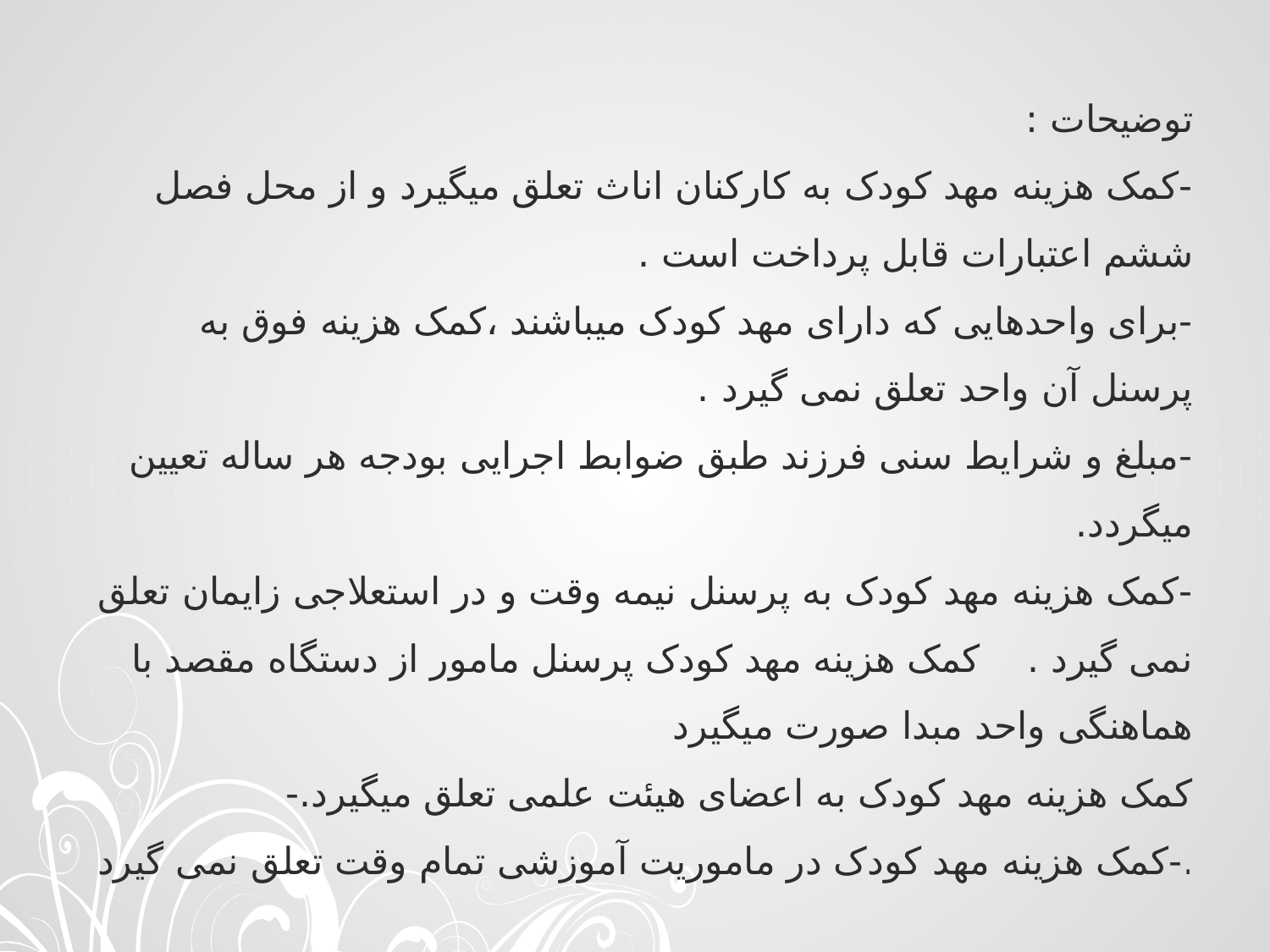

# توضیحات : -کمک هزینه مهد کودک به کارکنان اناث تعلق میگیرد و از محل فصل ششم اعتبارات قابل پرداخت است . -برای واحدهایی که دارای مهد کودک میباشند ،کمک هزینه فوق به پرسنل آن واحد تعلق نمی گیرد . -مبلغ و شرایط سنی فرزند طبق ضوابط اجرایی بودجه هر ساله تعیین میگردد. -کمک هزینه مهد کودک به پرسنل نیمه وقت و در استعلاجی زایمان تعلق نمی گیرد .    کمک هزینه مهد کودک پرسنل مامور از دستگاه مقصد با هماهنگی واحد مبدا صورت میگیرد کمک هزینه مهد کودک به اعضای هیئت علمی تعلق میگیرد.- -کمک هزینه مهد کودک در ماموریت آموزشی تمام وقت تعلق نمی گیرد.